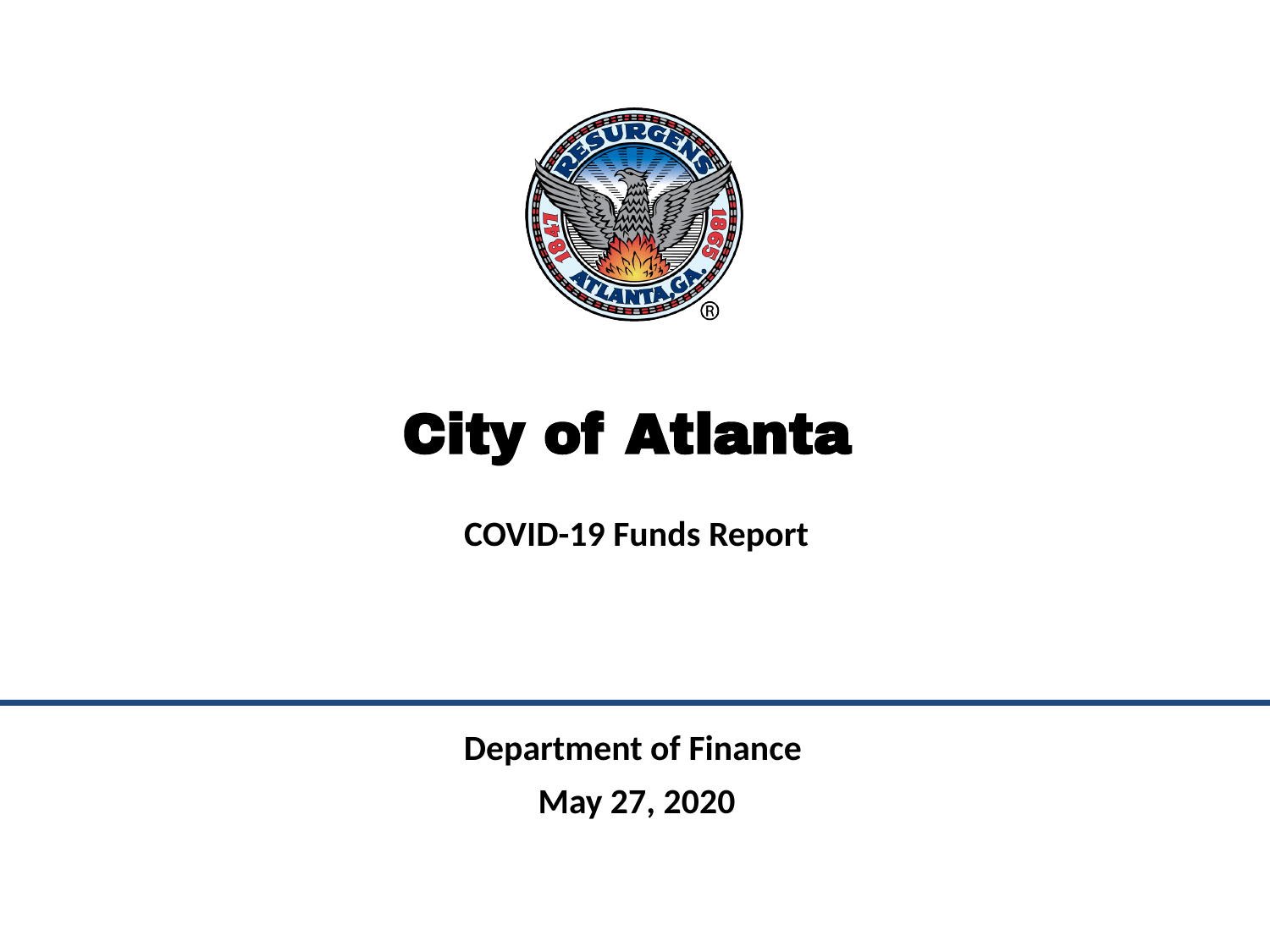

City of Atlanta

COVID-19 Funds Report

Department of Finance
May 27, 2020